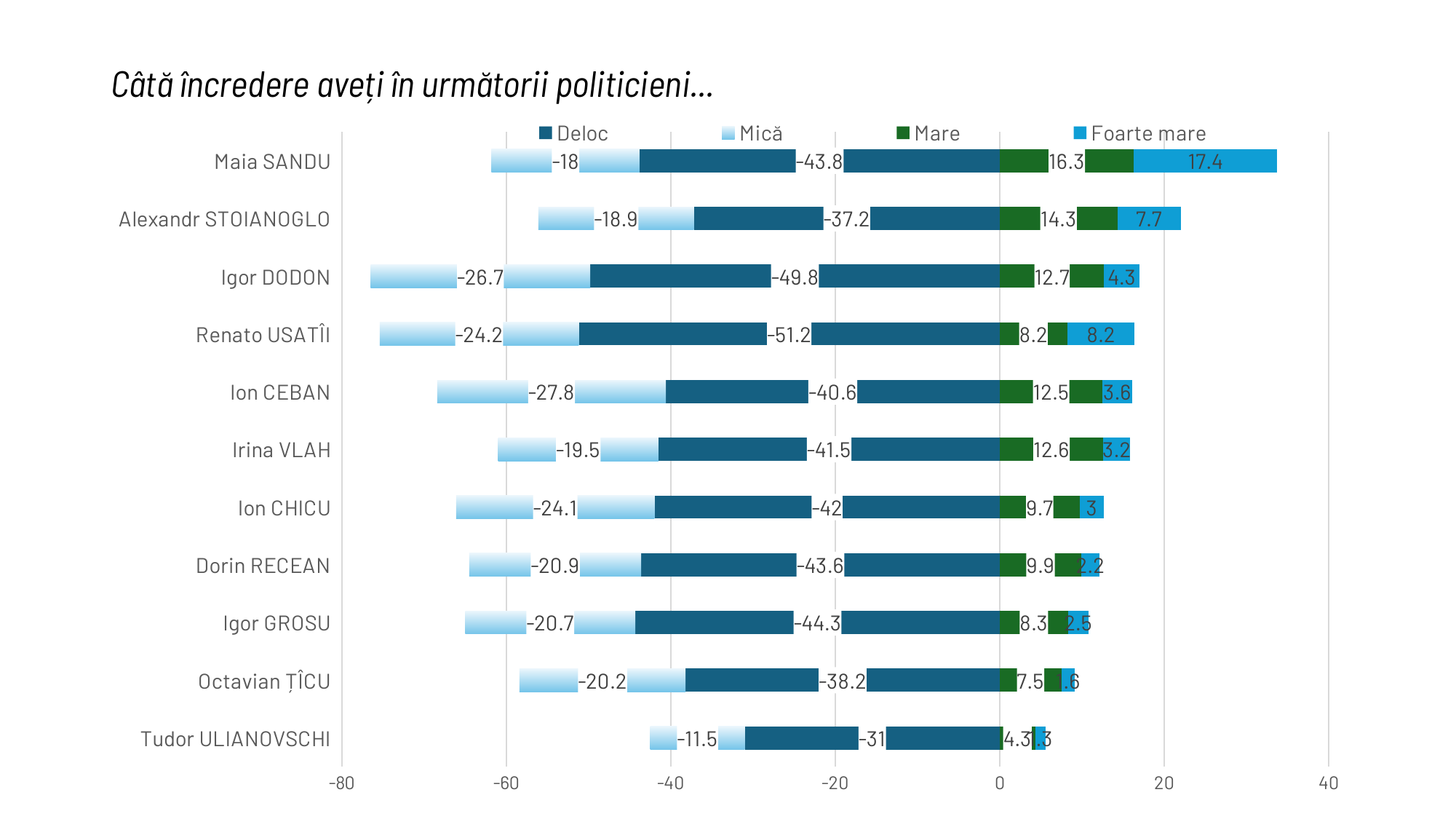

# Câtă încredere aveți în următorii politicieni...

### Chart

| Category | Deloc | Mică | Mare | Foarte mare |
|---|---|---|---|---|
| Tudor ULIANOVSCHI | -31.0 | -11.5 | 4.3 | 1.3 |
| Octavian ȚÎCU | -38.2 | -20.2 | 7.5 | 1.6 |
| Igor GROSU | -44.3 | -20.7 | 8.3 | 2.5 |
| Dorin RECEAN | -43.6 | -20.9 | 9.9 | 2.2 |
| Ion CHICU | -42.0 | -24.1 | 9.7 | 3.0 |
| Irina VLAH | -41.5 | -19.5 | 12.6 | 3.2 |
| Ion CEBAN | -40.6 | -27.8 | 12.5 | 3.6 |
| Renato USATÎI | -51.2 | -24.2 | 8.2 | 8.2 |
| Igor DODON | -49.8 | -26.7 | 12.7 | 4.3 |
| Alexandr STOIANOGLO | -37.2 | -18.9 | 14.3 | 7.7 |
| Maia SANDU | -43.8 | -18.0 | 16.3 | 17.4 |